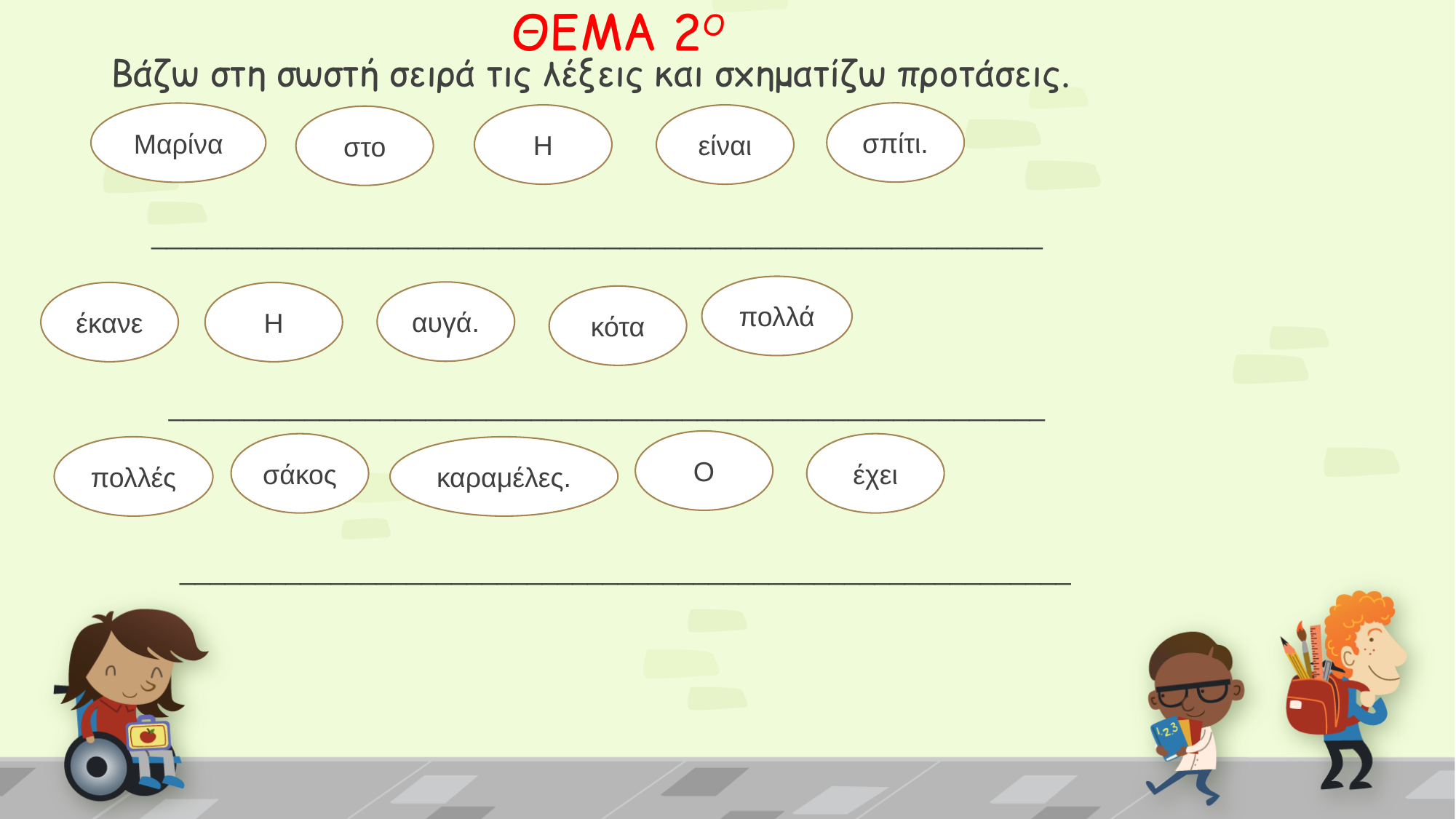

ΘΕΜΑ 2Ο
# Βάζω στη σωστή σειρά τις λέξεις και σχηματίζω προτάσεις.
σπίτι.
Μαρίνα
Η
είναι
στο

___________________________________________________________
πολλά
αυγά.
έκανε
Η
κότα
__________________________________________________________
Ο
σάκος
έχει
πολλές
καραμέλες.
___________________________________________________________